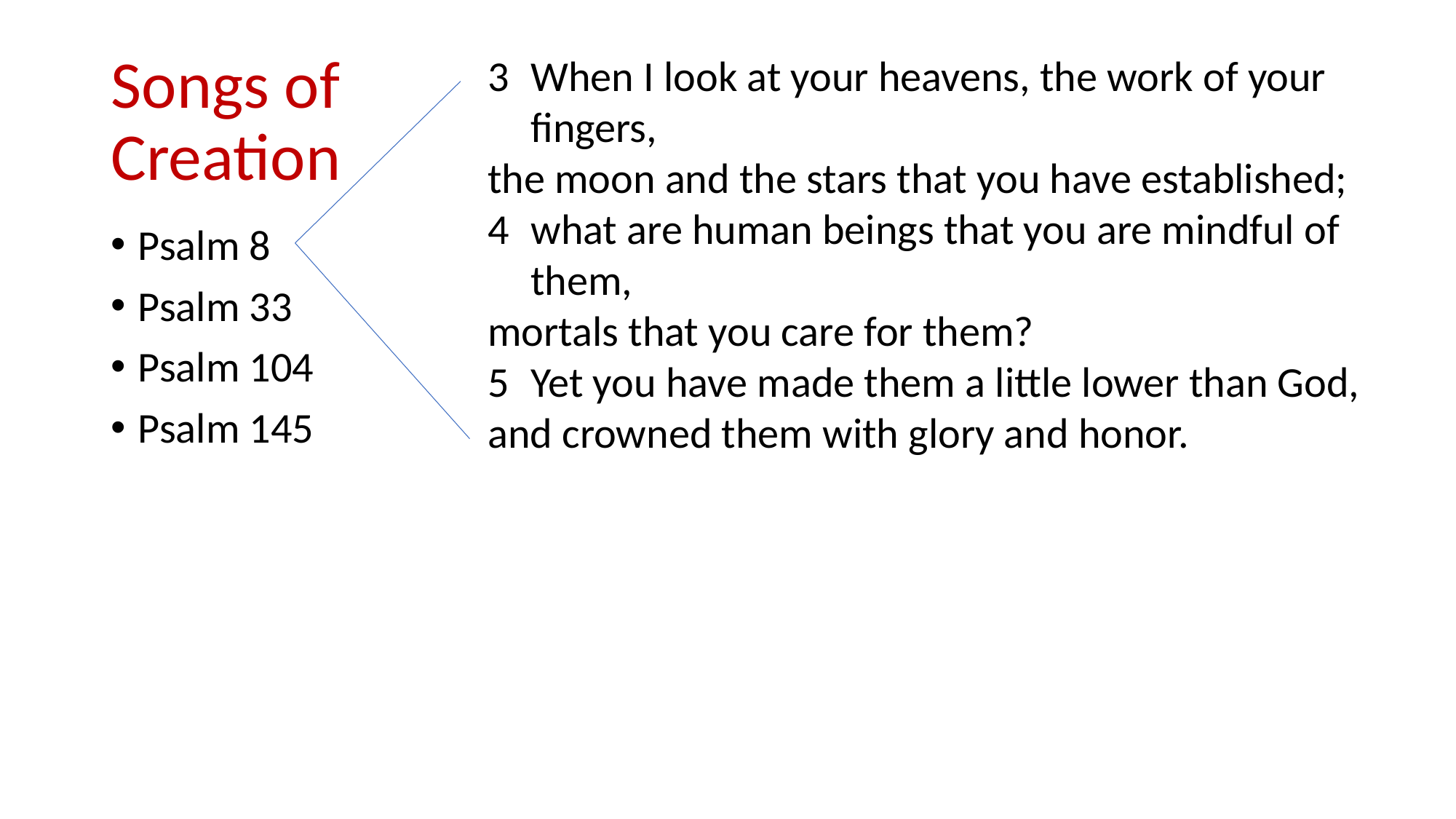

# Songs of Creation
3	When I look at your heavens, the work of your fingers,
the moon and the stars that you have established;
4	what are human beings that you are mindful of them,
mortals that you care for them?
5	Yet you have made them a little lower than God,
and crowned them with glory and honor.
Psalm 8
Psalm 33
Psalm 104
Psalm 145